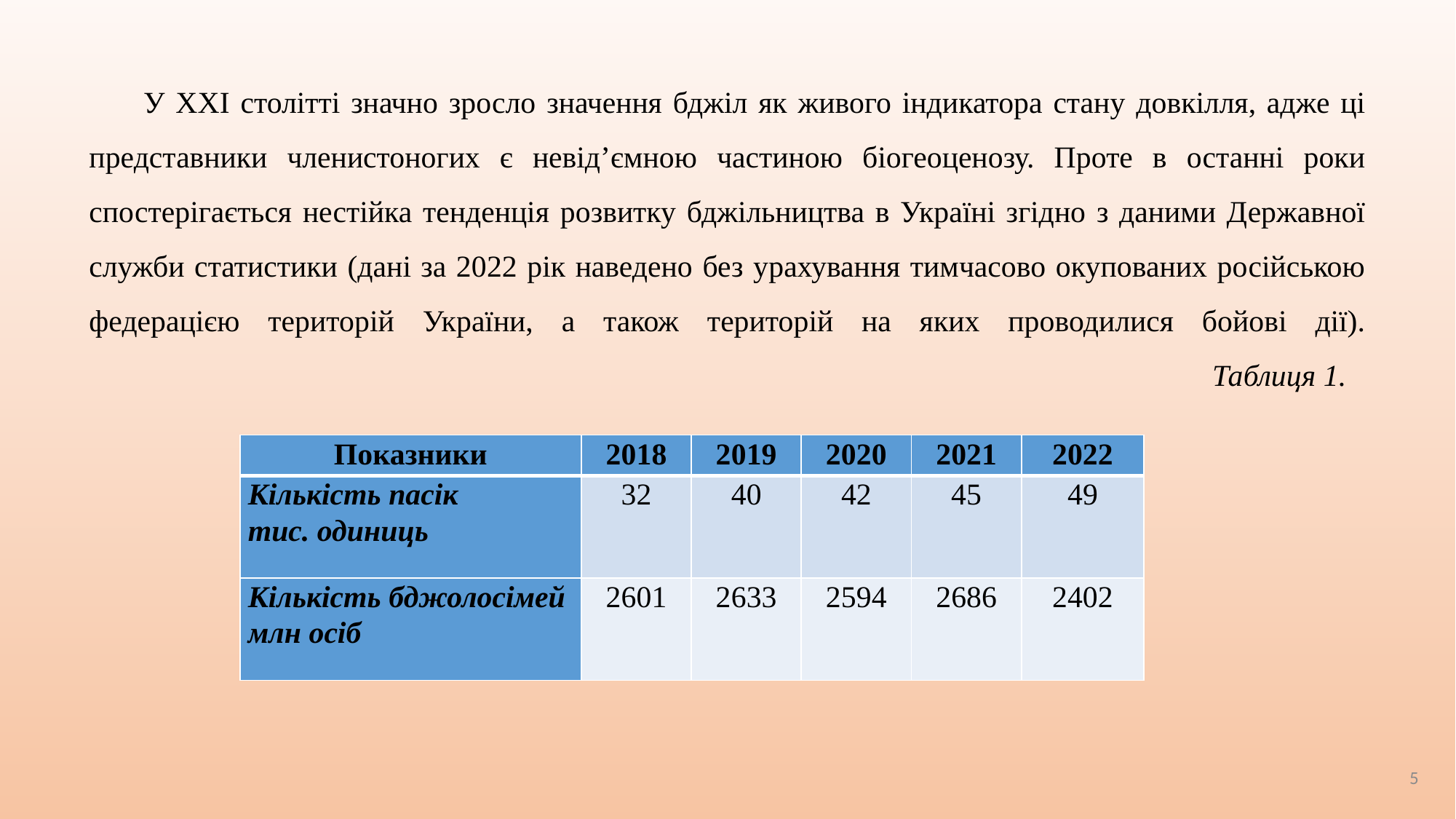

# У ХХІ столітті значно зросло значення бджіл як живого індикатора стану довкілля, адже ці представники членистоногих є невід’ємною частиною біогеоценозу. Проте в останні роки спостерігається нестійка тенденція розвитку бджільництва в Україні згідно з даними Державної служби статистики (дані за 2022 рік наведено без урахування тимчасово окупованих російською федерацією територій України, а також територій на яких проводилися бойові дії). Таблиця 1.

| Показники | 2018 | 2019 | 2020 | 2021 | 2022 |
| --- | --- | --- | --- | --- | --- |
| Кількість пасік тис. одиниць | 32 | 40 | 42 | 45 | 49 |
| Кількість бджолосімей млн осіб | 2601 | 2633 | 2594 | 2686 | 2402 |
5